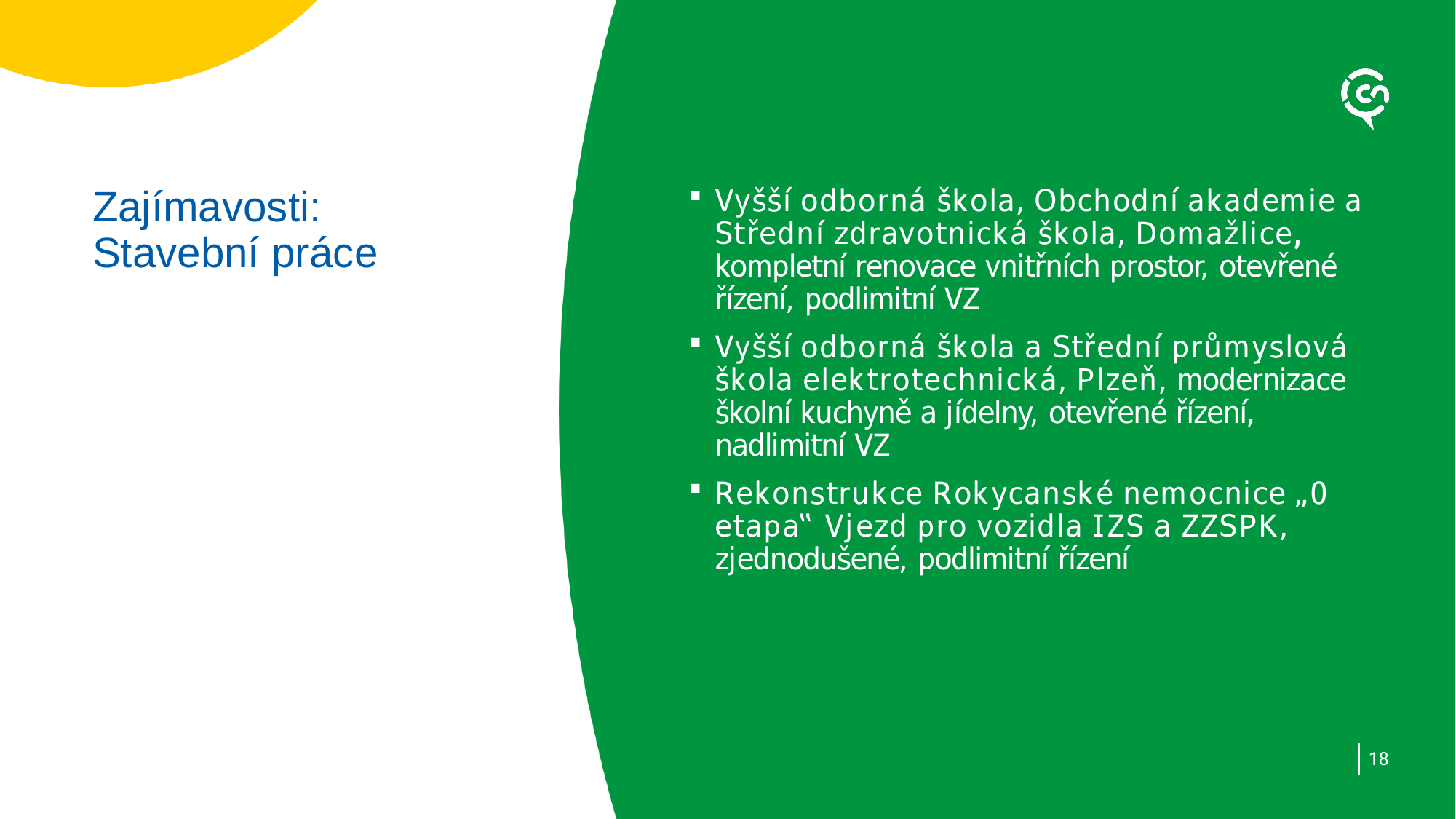

Vyšší odborná škola, Obchodní akademie a Střední zdravotnická škola, Domažlice, kompletní renovace vnitřních prostor, otevřené řízení, podlimitní VZ
Vyšší odborná škola a Střední průmyslová škola elektrotechnická, Plzeň, modernizace školní kuchyně a jídelny, otevřené řízení, nadlimitní VZ
Rekonstrukce Rokycanské nemocnice „0 etapa“ Vjezd pro vozidla IZS a ZZSPK, zjednodušené, podlimitní řízení

# Zajímavosti: Stavební práce
18